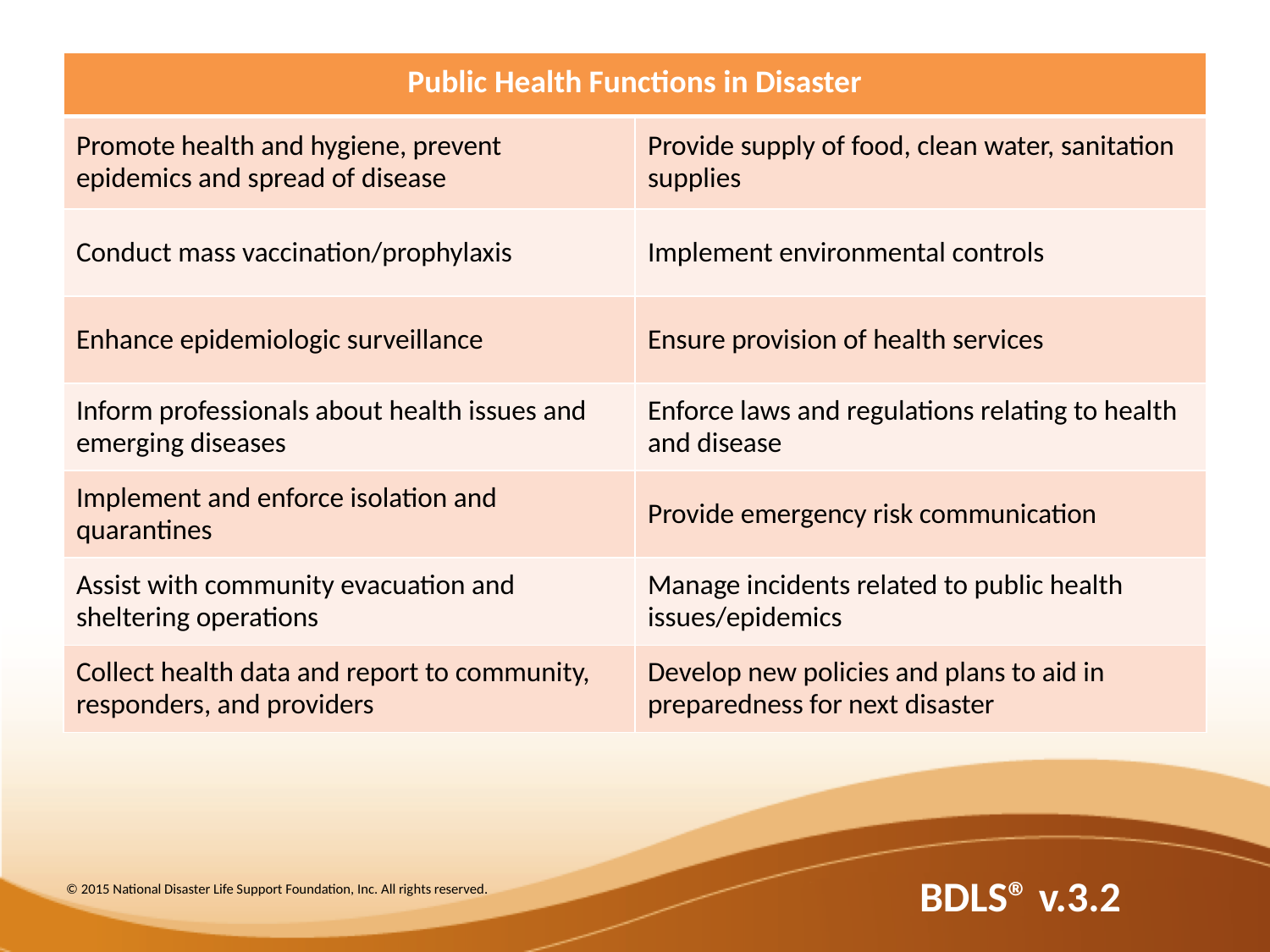

| Public Health Functions in Disaster |  |
| --- | --- |
| Promote health and hygiene, prevent epidemics and spread of disease | Provide supply of food, clean water, sanitation supplies |
| Conduct mass vaccination/prophylaxis | Implement environmental controls |
| Enhance epidemiologic surveillance | Ensure provision of health services |
| Inform professionals about health issues and emerging diseases | Enforce laws and regulations relating to health and disease |
| Implement and enforce isolation and quarantines | Provide emergency risk communication |
| Assist with community evacuation and sheltering operations | Manage incidents related to public health issues/epidemics |
| Collect health data and report to community, responders, and providers | Develop new policies and plans to aid in preparedness for next disaster |